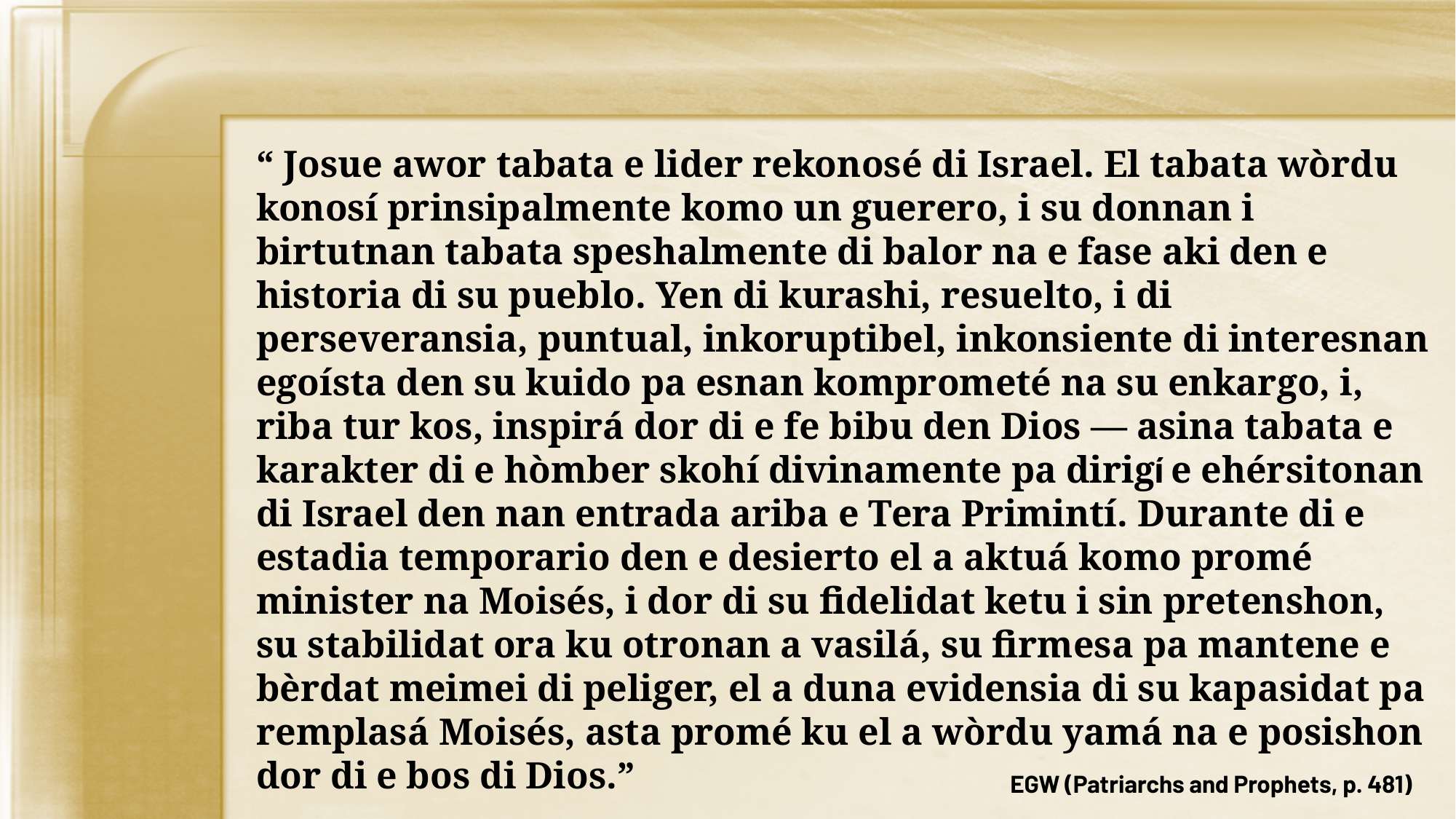

“ Josue awor tabata e lider rekonosé di Israel. El tabata wòrdu konosí prinsipalmente komo un guerero, i su donnan i birtutnan tabata speshalmente di balor na e fase aki den e historia di su pueblo. Yen di kurashi, resuelto, i di perseveransia, puntual, inkoruptibel, inkonsiente di interesnan egoísta den su kuido pa esnan komprometé na su enkargo, i, riba tur kos, inspirá dor di e fe bibu den Dios — asina tabata e karakter di e hòmber skohí divinamente pa dirigí e ehérsitonan di Israel den nan entrada ariba e Tera Primintí. Durante di e estadia temporario den e desierto el a aktuá komo promé minister na Moisés, i dor di su fidelidat ketu i sin pretenshon, su stabilidat ora ku otronan a vasilá, su firmesa pa mantene e bèrdat meimei di peliger, el a duna evidensia di su kapasidat pa remplasá Moisés, asta promé ku el a wòrdu yamá na e posishon dor di e bos di Dios.”
EGW (Patriarchs and Prophets, p. 481)